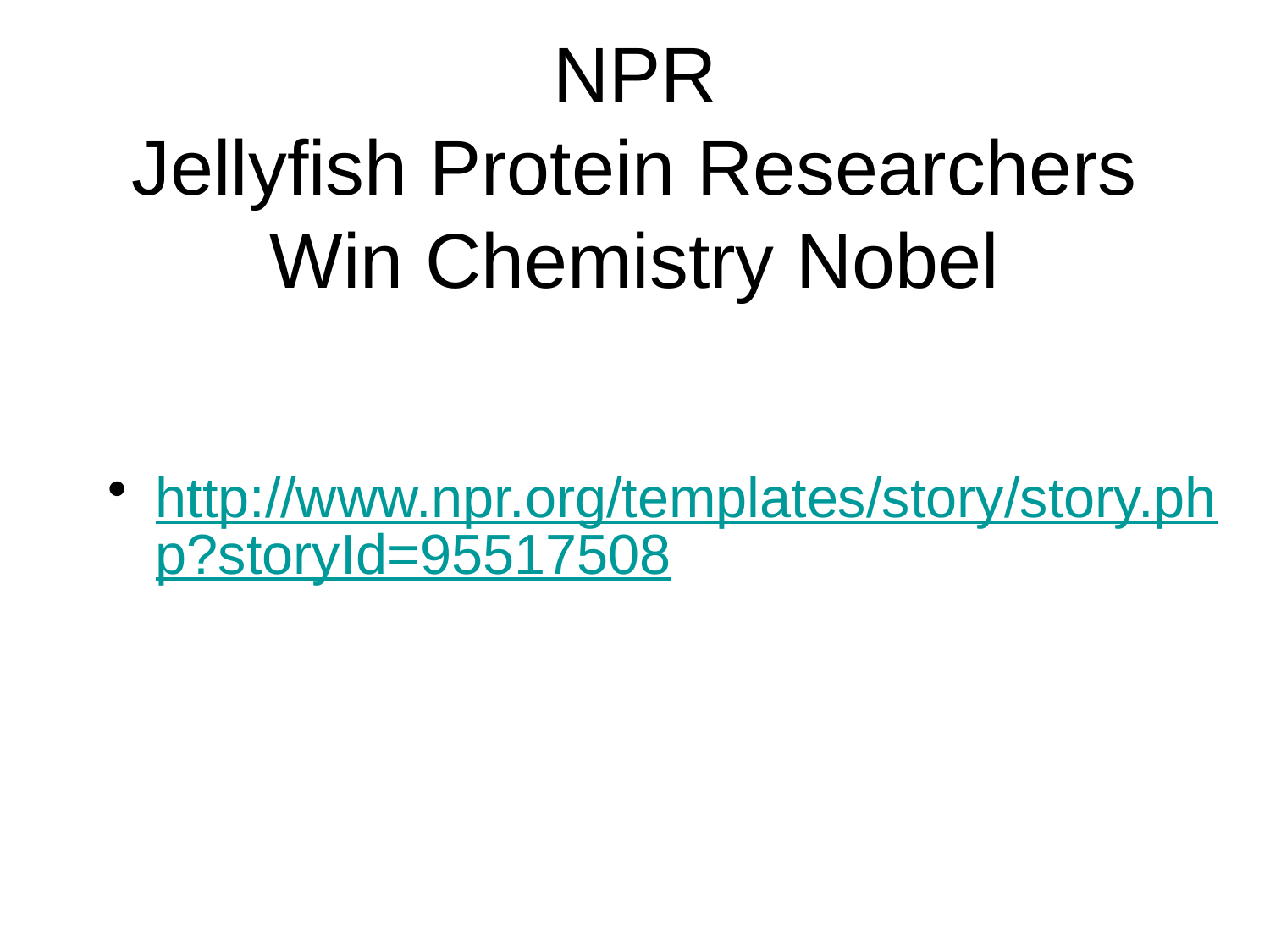

# NPR Jellyfish Protein Researchers Win Chemistry Nobel
http://www.npr.org/templates/story/story.php?storyId=95517508